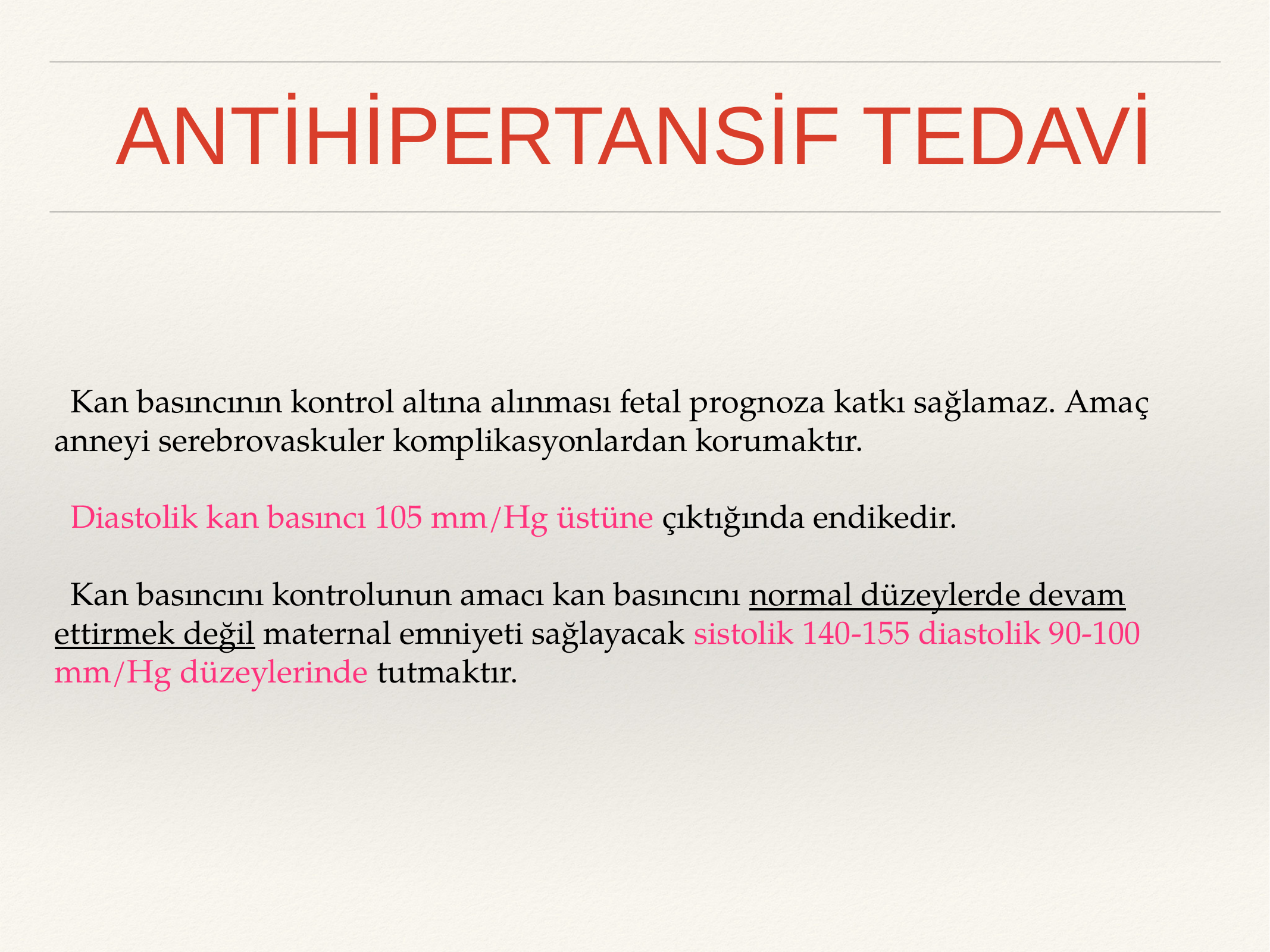

# ANTİHİPERTANSİF TEDAVİ
  Kan basıncının kontrol altına alınması fetal prognoza katkı sağlamaz. Amaç anneyi serebrovaskuler komplikasyonlardan korumaktır.

  Diastolik kan basıncı 105 mm/Hg üstüne çıktığında endikedir.

  Kan basıncını kontrolunun amacı kan basıncını normal düzeylerde devam ettirmek değil maternal emniyeti sağlayacak sistolik 140-155 diastolik 90-100 mm/Hg düzeylerinde tutmaktır.